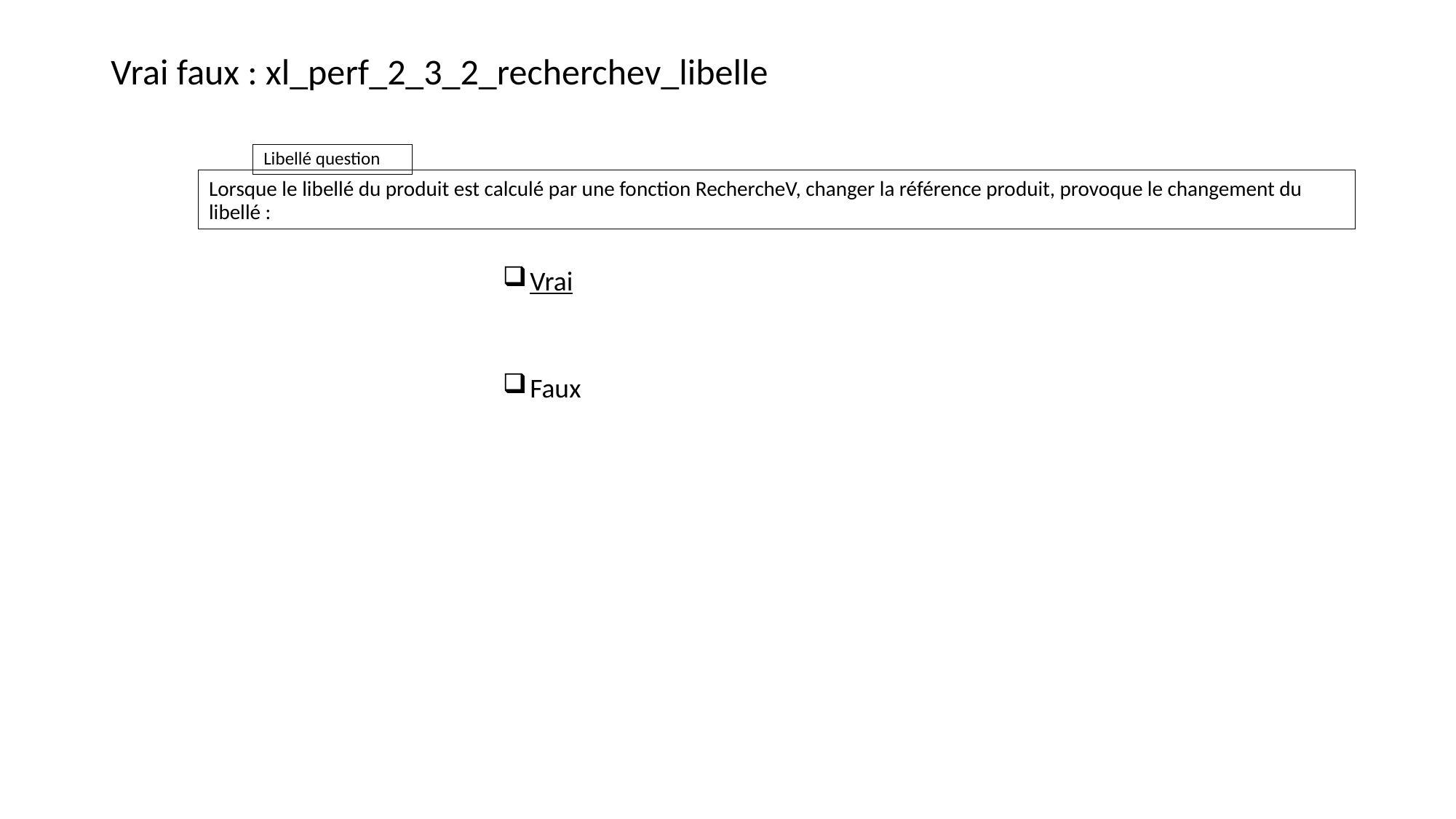

# Vrai faux : xl_perf_2_3_2_recherchev_libelle
Lorsque le libellé du produit est calculé par une fonction RechercheV, changer la référence produit, provoque le changement du libellé :
Vrai
Faux